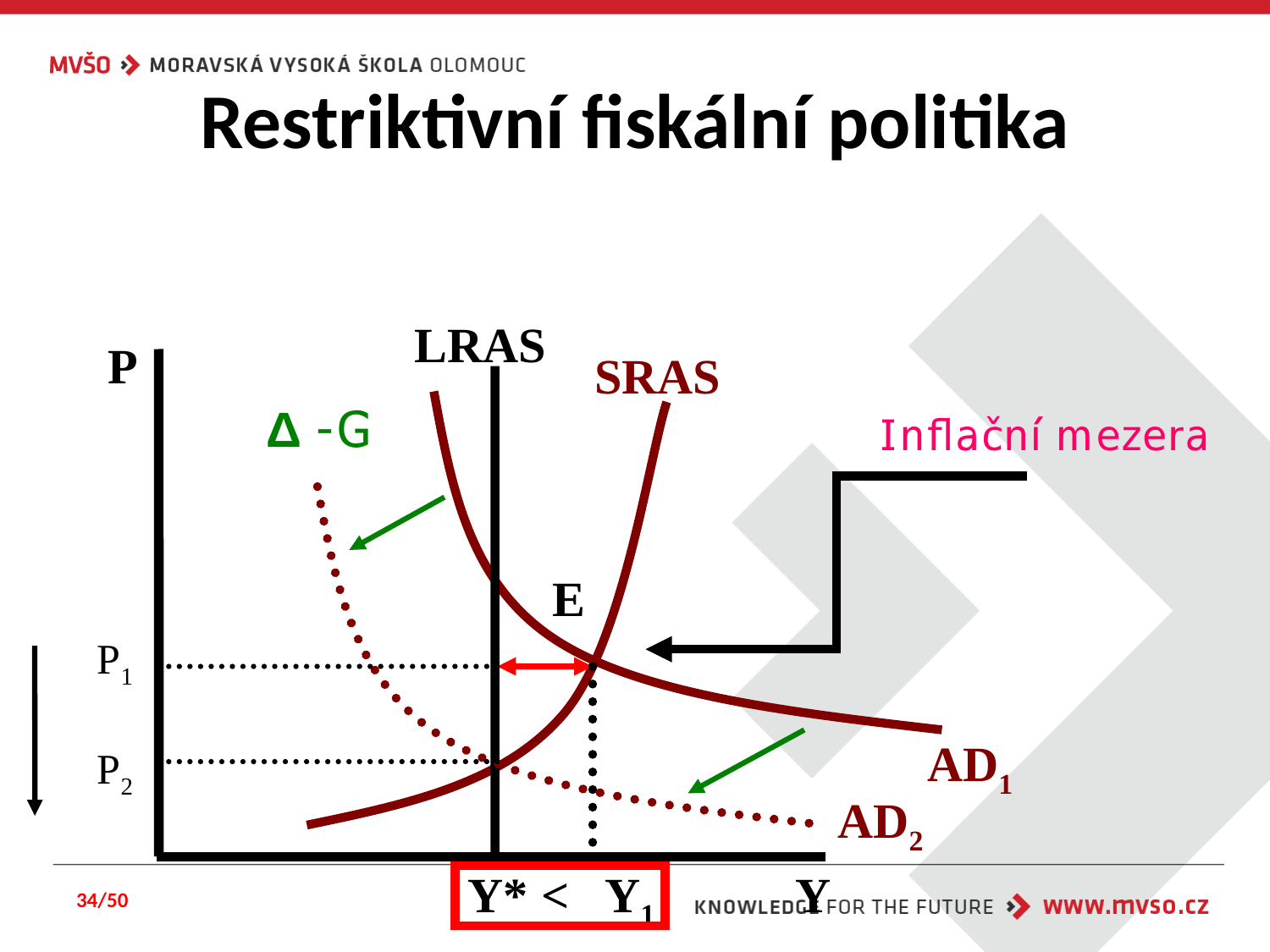

# Restriktivní fiskální politika

LRAS

P
SRAS

Δ -G

AD1
Inflační mezera

AD2

E
P1

P2

Y*
<
Y1
Y

34/50